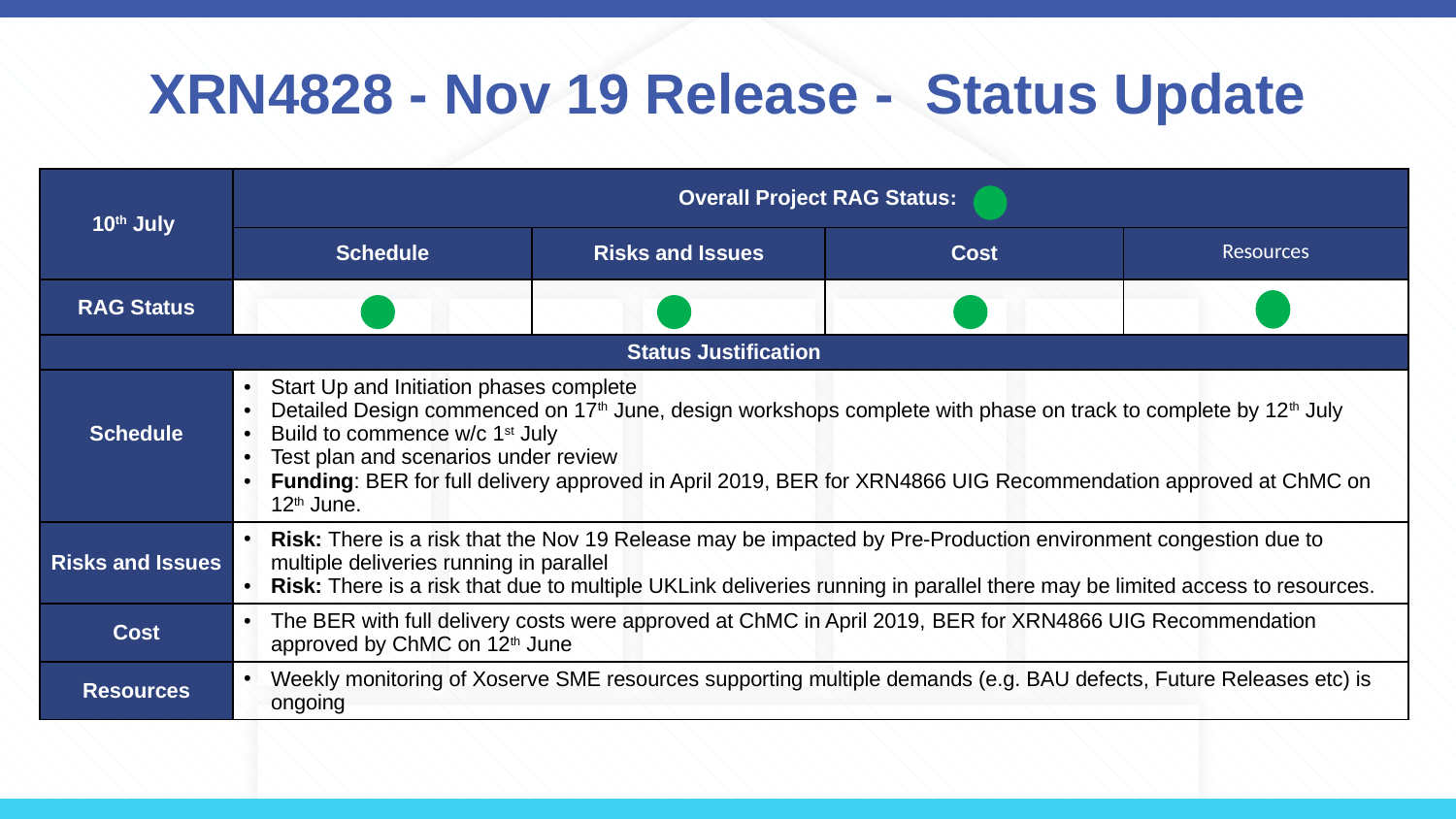

# XRN4828 - Nov 19 Release -  Status Update
| 10th July | Overall Project RAG Status: |  |  |  |
| --- | --- | --- | --- | --- |
|  | Schedule | Risks and Issues | Cost | Resources |
| RAG Status |  |  |  |  |
| Status Justification |  |  |  |  |
| Schedule | Start Up and Initiation phases complete Detailed Design commenced on 17th June, design workshops complete with phase on track to complete by 12th July Build to commence w/c 1st July Test plan and scenarios under review Funding: BER for full delivery approved in April 2019, BER for XRN4866 UIG Recommendation approved at ChMC on 12th June. |  |  |  |
| Risks and Issues | Risk: There is a risk that the Nov 19 Release may be impacted by Pre-Production environment congestion due to multiple deliveries running in parallel Risk: There is a risk that due to multiple UKLink deliveries running in parallel there may be limited access to resources. |  |  |  |
| Cost | The BER with full delivery costs were approved at ChMC in April 2019, BER for XRN4866 UIG Recommendation approved by ChMC on 12th June |  |  |  |
| Resources | Weekly monitoring of Xoserve SME resources supporting multiple demands (e.g. BAU defects, Future Releases etc) is ongoing |  |  |  |